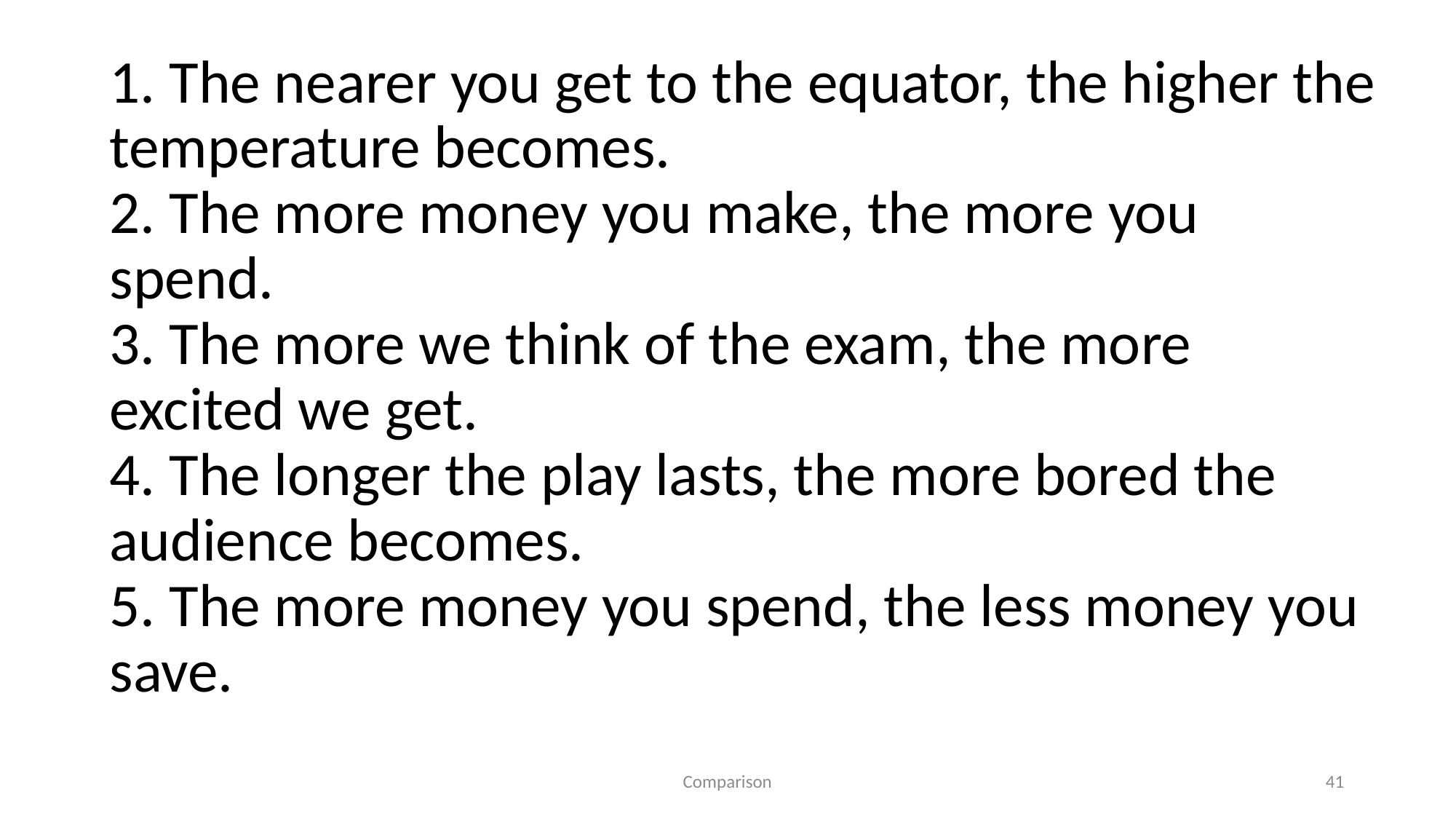

# 1. The nearer you get to the equator, the higher the temperature becomes. 2. The more money you make, the more you spend. 3. The more we think of the exam, the more excited we get. 4. The longer the play lasts, the more bored the audience becomes. 5. The more money you spend, the less money you save.
Comparison
41